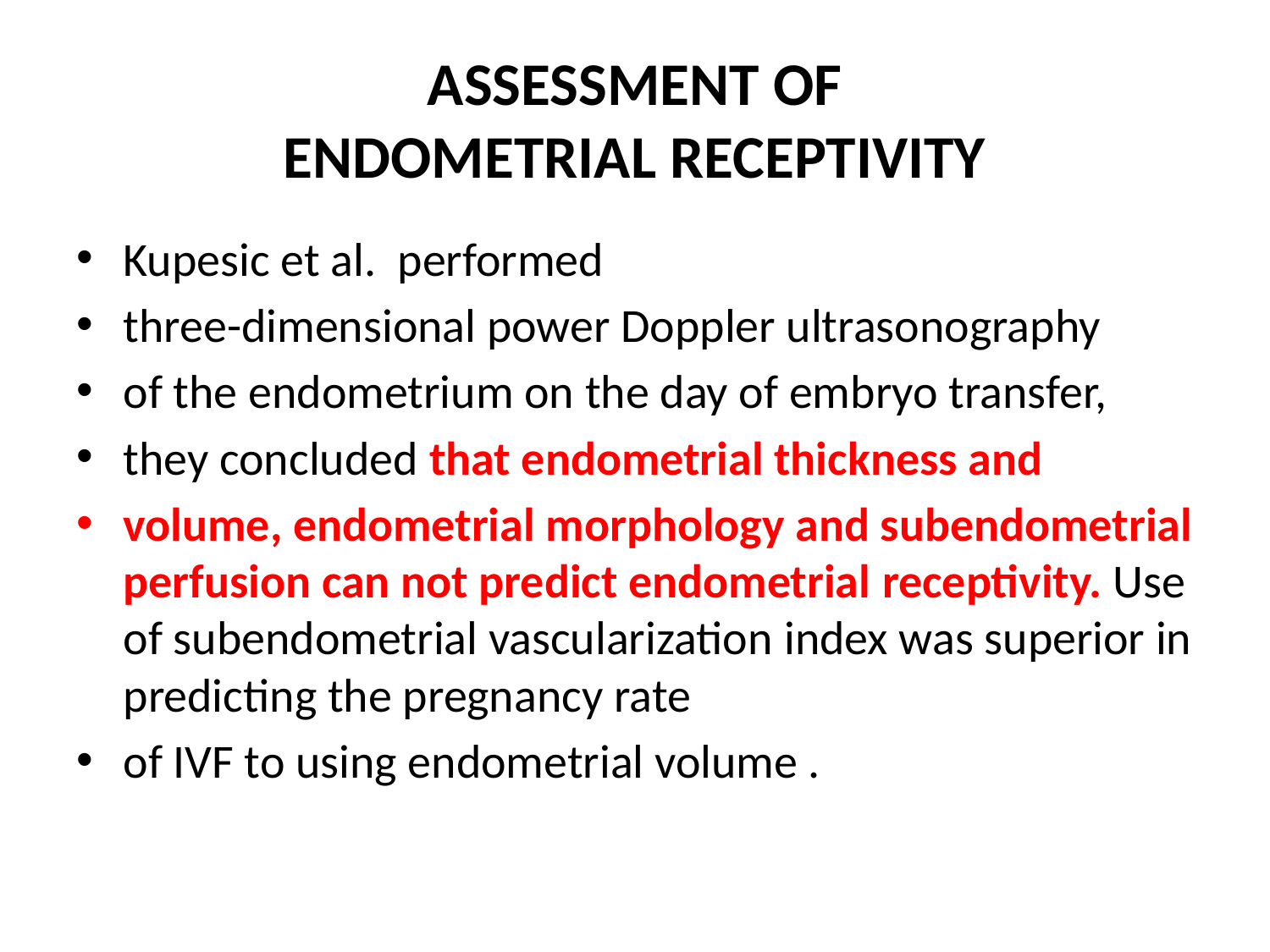

# ASSESSMENT OF ENDOMETRIAL RECEPTIVITY
Kupesic et al.  performed
three-dimensional power Doppler ultrasonography
of the endometrium on the day of embryo transfer,
they concluded that endometrial thickness and
volume, endometrial morphology and subendometrial perfusion can not predict endometrial receptivity. Use of subendometrial vascularization index was superior in predicting the pregnancy rate
of IVF to using endometrial volume .